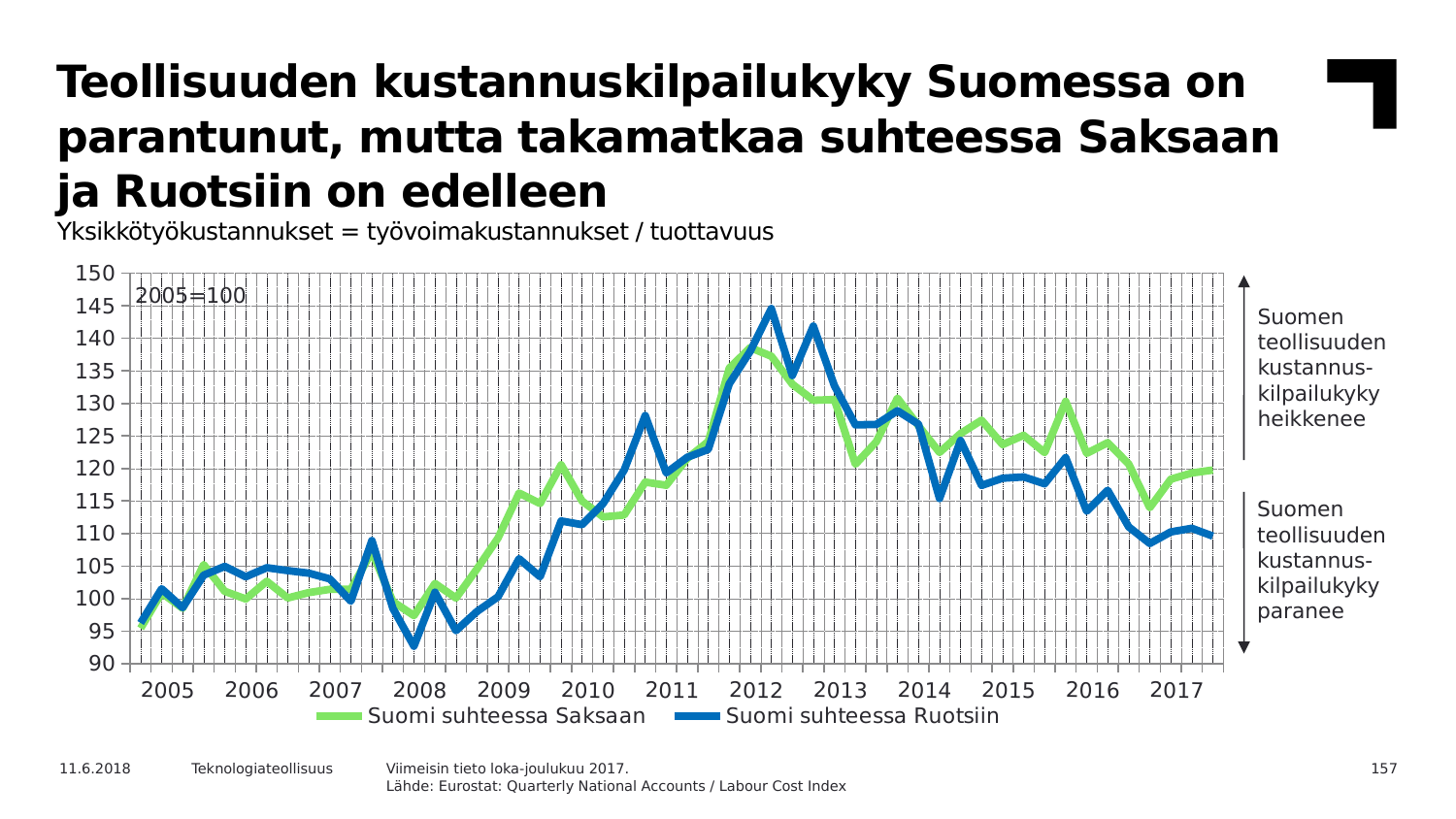

Teollisuuden kustannuskilpailukyky Suomessa on parantunut, mutta takamatkaa suhteessa Saksaan ja Ruotsiin on edelleen
Yksikkötyökustannukset = työvoimakustannukset / tuottavuus

### Chart

| Category | Suomi suhteessa Saksaan | Suomi suhteessa Ruotsiin |
|---|---|---|
| 2005 | 95.42 | 96.24 |
|  | 100.87 | 101.5 |
|  | 98.5 | 98.59 |
|  | 105.21 | 103.59 |
| 2006 | 101.11 | 104.94 |
|  | 99.93 | 103.34 |
|  | 102.65 | 104.73 |
|  | 100.08 | 104.29 |
| 2007 | 100.91 | 103.9 |
|  | 101.41 | 103.02 |
|  | 101.41 | 99.59 |
|  | 107.21 | 108.91 |
| 2008 | 99.53 | 98.49 |
|  | 97.38 | 92.67 |
|  | 102.31 | 100.96 |
|  | 100.07 | 95.06 |
| 2009 | 104.57 | 98.01 |
|  | 109.3 | 100.27 |
|  | 116.22 | 106.12 |
|  | 114.61 | 103.34 |
| 2010 | 120.56 | 111.92 |
|  | 114.97 | 111.35 |
|  | 112.55 | 114.61 |
|  | 112.84 | 119.75 |
| 2011 | 117.9 | 128.14 |
|  | 117.42 | 119.31 |
|  | 121.55 | 121.72 |
|  | 124.14 | 122.93 |
| 2012 | 135.42 | 133.01 |
|  | 138.57 | 138.03 |
|  | 137.26 | 144.58 |
|  | 132.96 | 134.29 |
| 2013 | 130.48 | 141.89 |
|  | 130.6 | 132.73 |
|  | 120.65 | 126.7 |
|  | 124.11 | 126.77 |
| 2014 | 130.82 | 128.87 |
|  | 126.55 | 126.81 |
|  | 122.47 | 115.37 |
|  | 125.37 | 124.31 |
| 2015 | 127.42 | 117.39 |
|  | 123.67 | 118.5 |
|  | 125.1 | 118.7 |
|  | 122.44 | 117.65 |
| 2016 | 130.32 | 121.67 |
|  | 122.33 | 113.43 |
|  | 123.96 | 116.64 |
|  | 120.68 | 111.01 |
| 2017 | 113.96 | 108.46 |
|  | 118.35 | 110.24 |
|  | 119.3 | 110.79 |
|  | 119.76 | 109.6 |
2005=100

Suomen teollisuuden kustannus-
kilpailukyky
heikkenee
Suomen teollisuuden kustannus-
kilpailukyky
paranee

Viimeisin tieto loka-joulukuu 2017.
Lähde: Eurostat: Quarterly National Accounts / Labour Cost Index

11.6.2018
Teknologiateollisuus
157